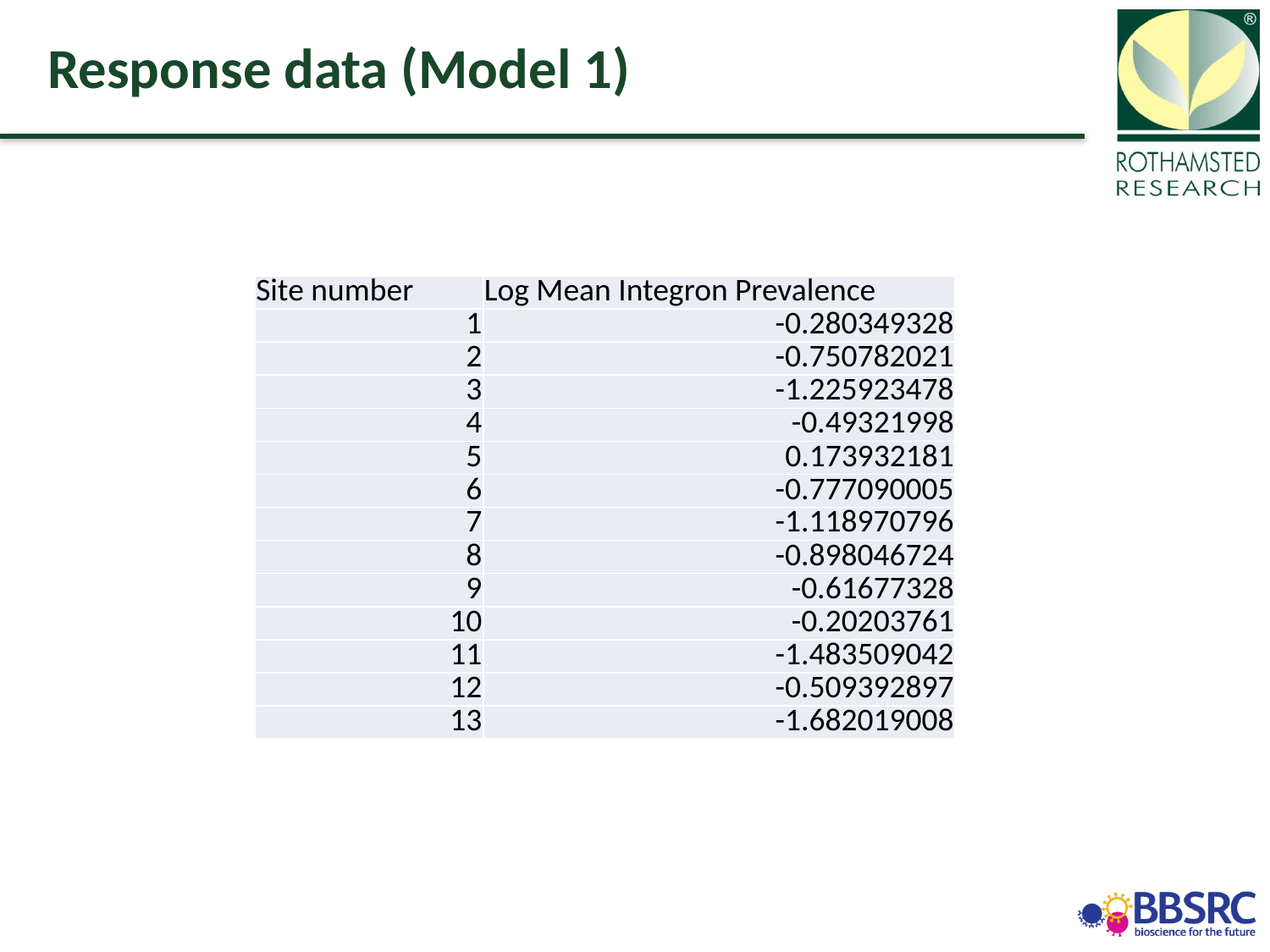

# Response data (Model 1)
| Site number | Log Mean Integron Prevalence |
| --- | --- |
| 1 | -0.280349328 |
| 2 | -0.750782021 |
| 3 | -1.225923478 |
| 4 | -0.49321998 |
| 5 | 0.173932181 |
| 6 | -0.777090005 |
| 7 | -1.118970796 |
| 8 | -0.898046724 |
| 9 | -0.61677328 |
| 10 | -0.20203761 |
| 11 | -1.483509042 |
| 12 | -0.509392897 |
| 13 | -1.682019008 |